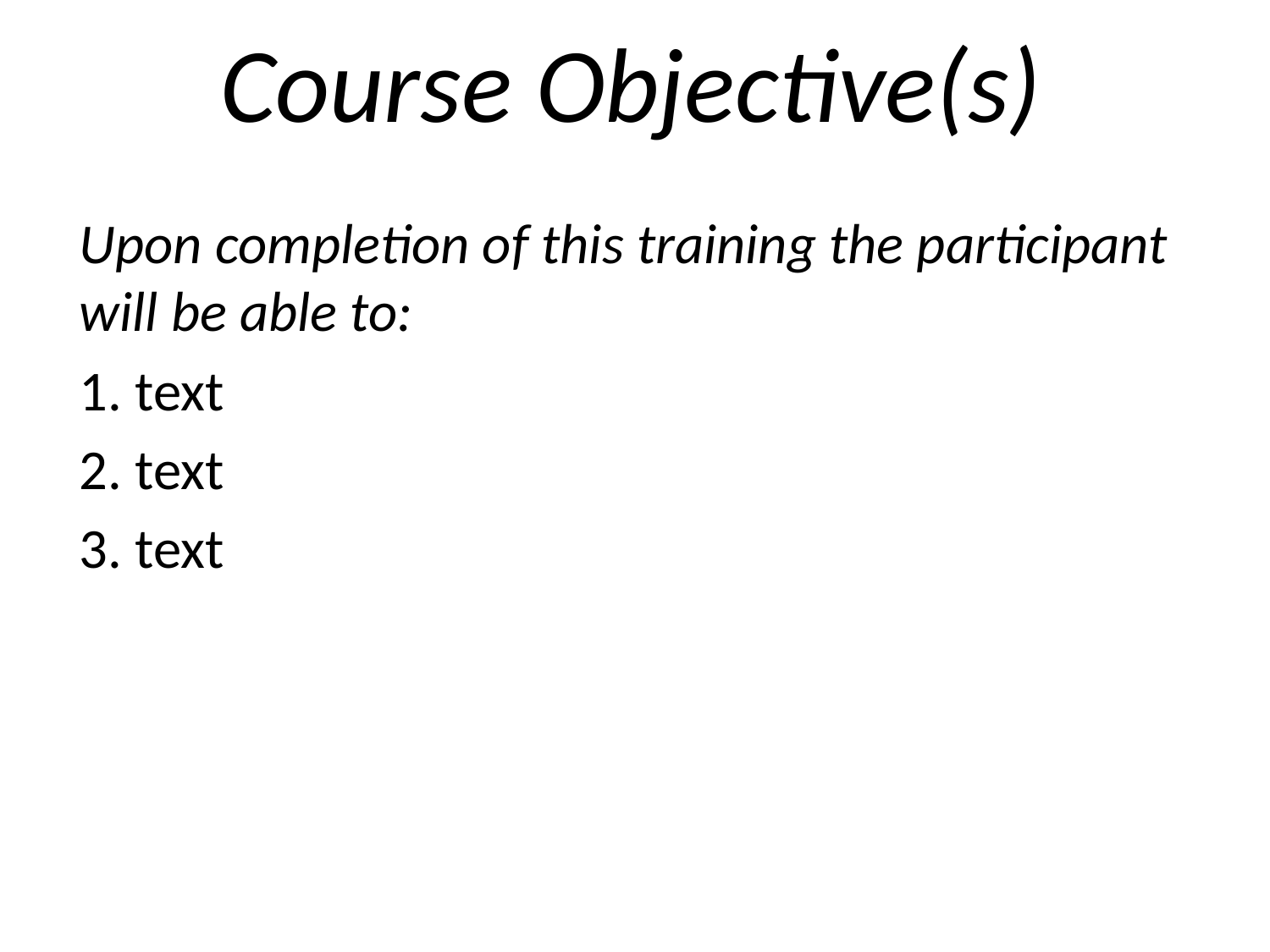

# Course Objective(s)
Upon completion of this training the participant will be able to:
1. text
2. text
3. text